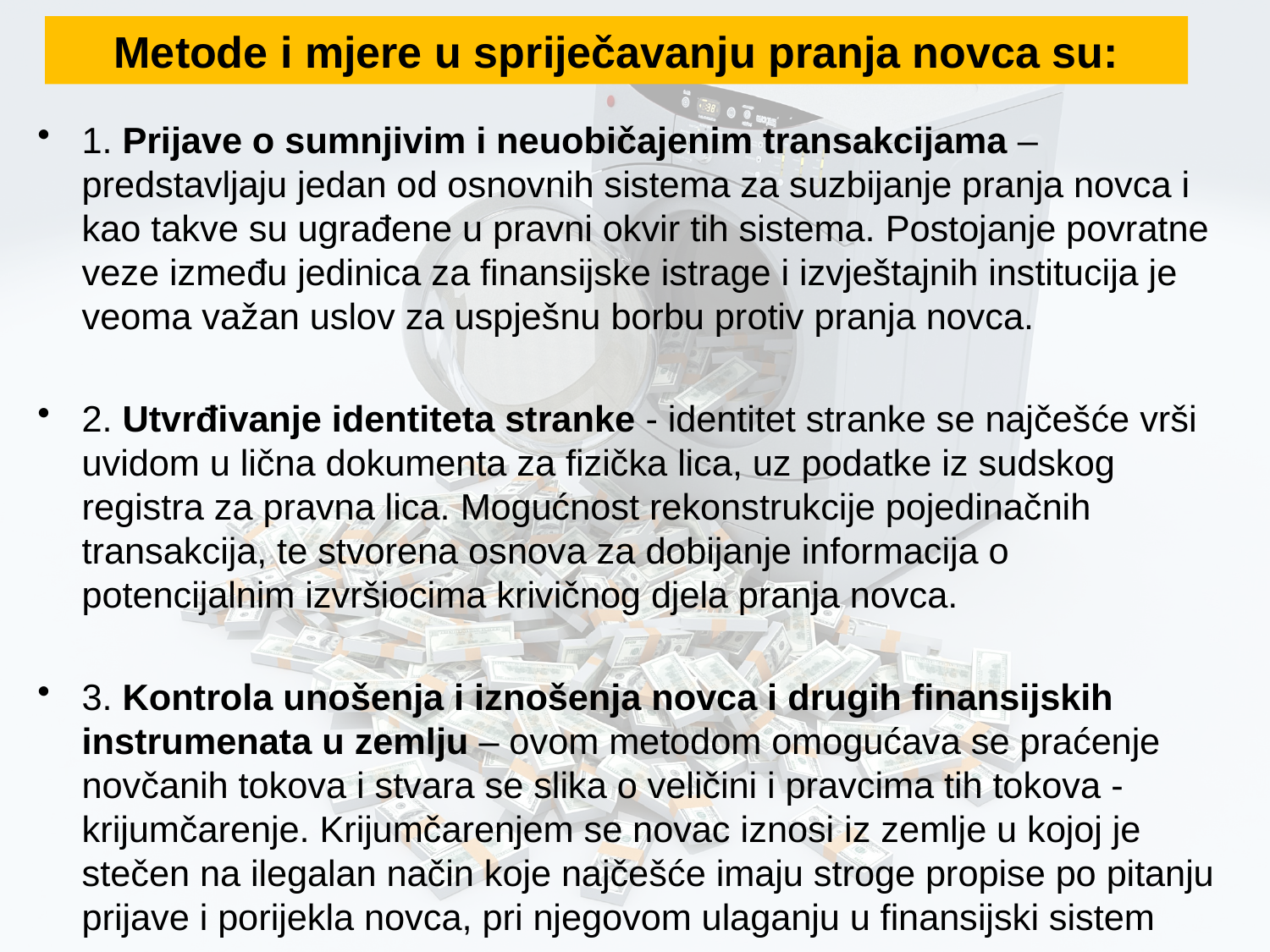

# Metode i mjere u spriječavanju pranja novca su:
1. Prijave o sumnjivim i neuobičajenim transakcijama – predstavljaju jedan od osnovnih sistema za suzbijanje pranja novca i kao takve su ugrađene u pravni okvir tih sistema. Postojanje povratne veze između jedinica za finansijske istrage i izvještajnih institucija je veoma važan uslov za uspješnu borbu protiv pranja novca.

2. Utvrđivanje identiteta stranke - identitet stranke se najčešće vrši uvidom u lična dokumenta za fizička lica, uz podatke iz sudskog registra za pravna lica. Mogućnost rekonstrukcije pojedinačnih transakcija, te stvorena osnova za dobijanje informacija o potencijalnim izvršiocima krivičnog djela pranja novca.

3. Kontrola unošenja i iznošenja novca i drugih finansijskih instrumenata u zemlju – ovom metodom omogućava se praćenje novčanih tokova i stvara se slika o veličini i pravcima tih tokova - krijumčarenje. Krijumčarenjem se novac iznosi iz zemlje u kojoj je stečen na ilegalan način koje najčešće imaju stroge propise po pitanju prijave i porijekla novca, pri njegovom ulaganju u finansijski sistem